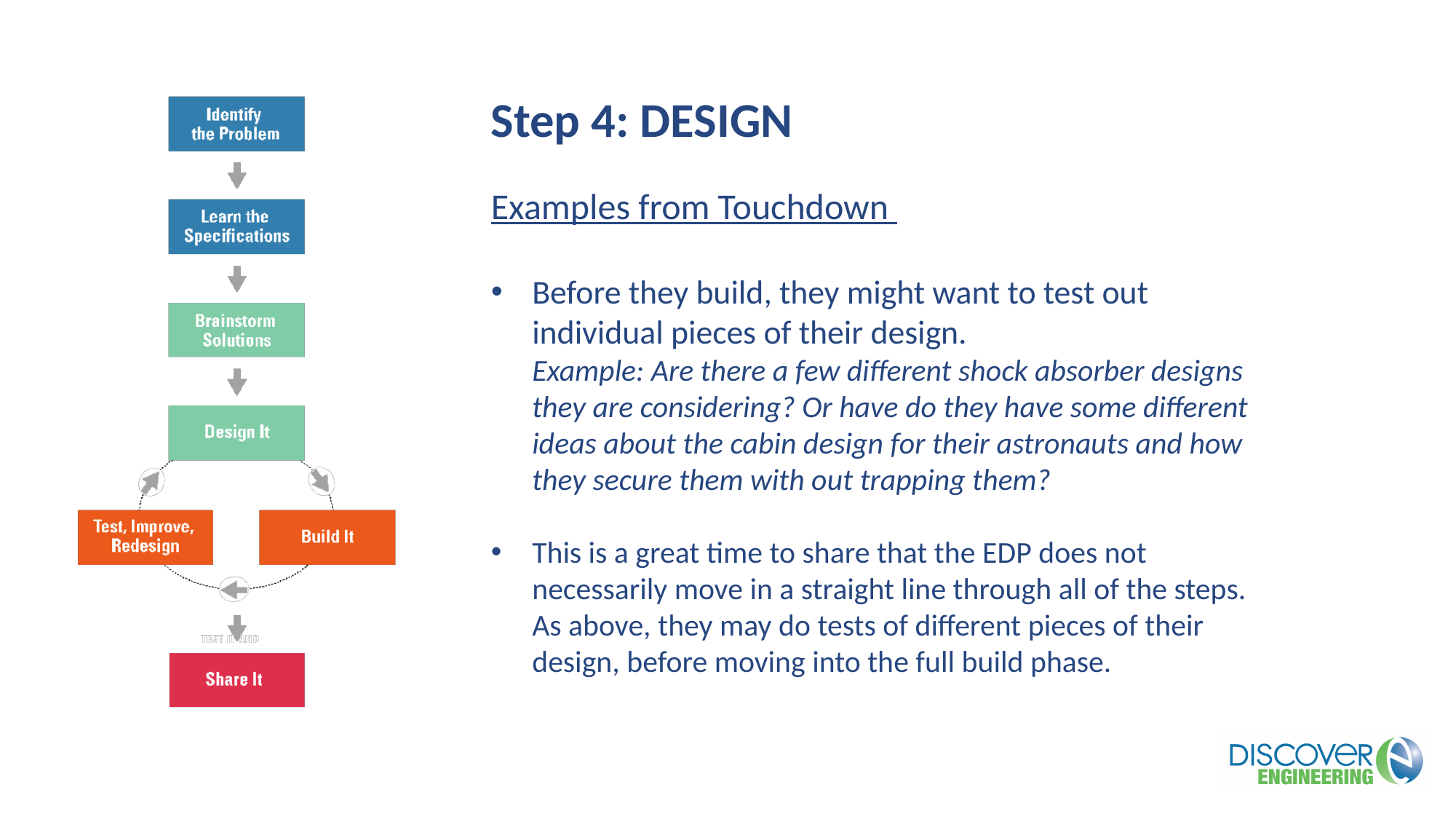

Step 4: DESIGN
Examples from Touchdown

Before they build, they might want to test out individual pieces of their design.
Example: Are there a few different shock absorber designs they are considering? Or have do they have some different ideas about the cabin design for their astronauts and how they secure them with out trapping them?

This is a great time to share that the EDP does not necessarily move in a straight line through all of the steps. As above, they may do tests of different pieces of their design, before moving into the full build phase.